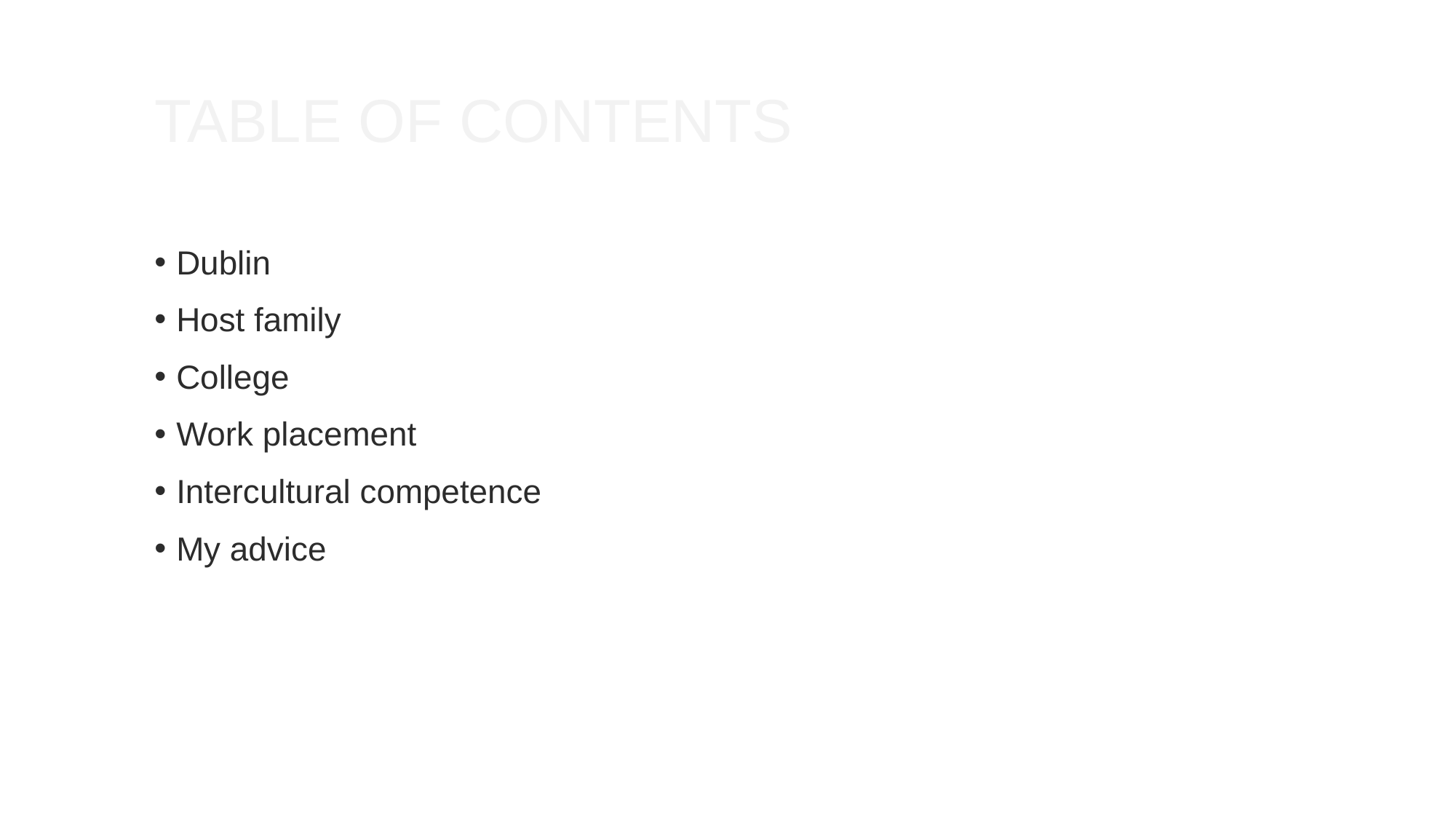

# table of contents
Dublin
Host family
College
Work placement
Intercultural competence
My advice